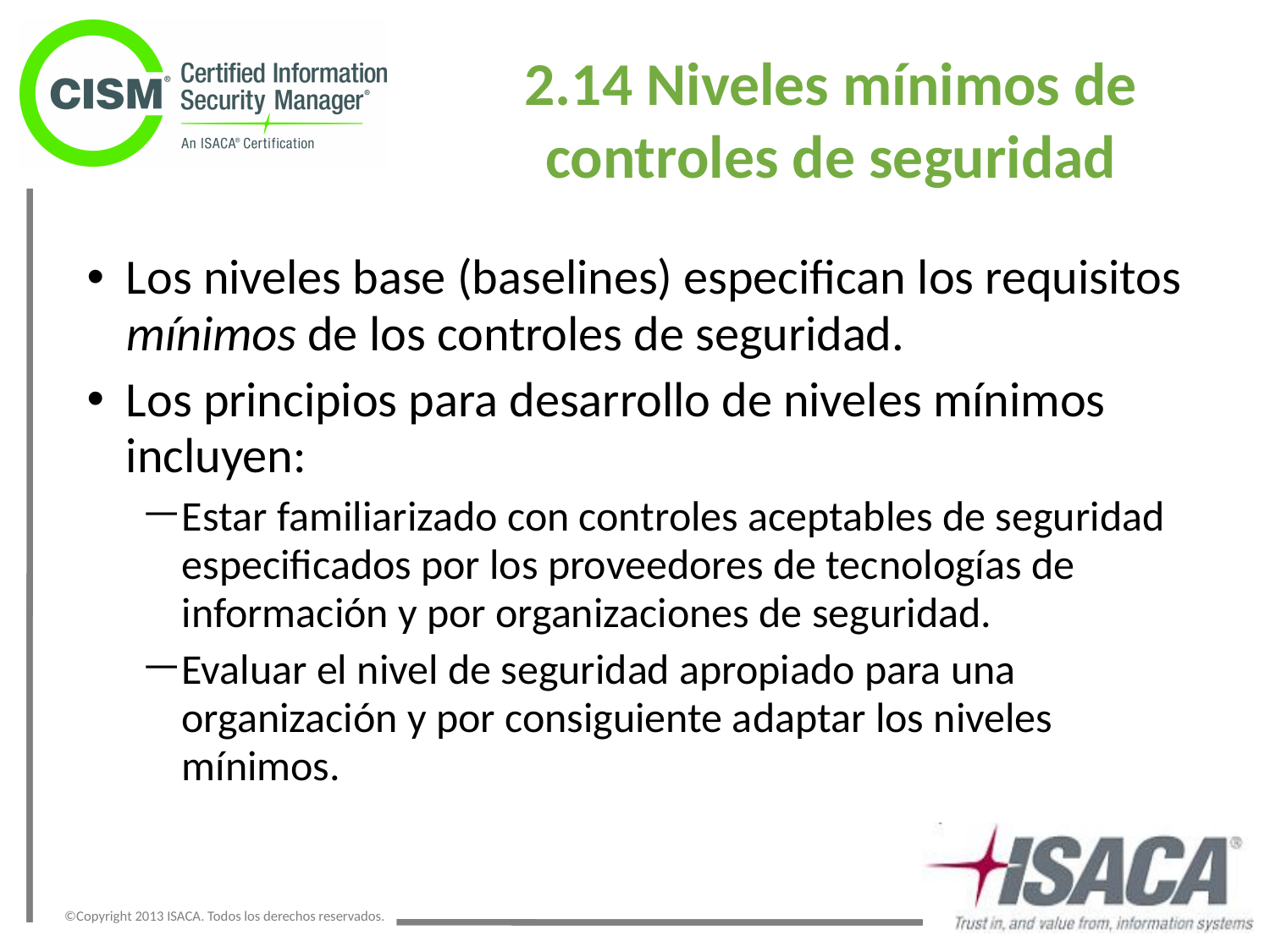

2.14 Niveles mínimos de controles de seguridad
Los niveles base (baselines) especifican los requisitos mínimos de los controles de seguridad.
Los principios para desarrollo de niveles mínimos incluyen:
Estar familiarizado con controles aceptables de seguridad especificados por los proveedores de tecnologías de información y por organizaciones de seguridad.
Evaluar el nivel de seguridad apropiado para una organización y por consiguiente adaptar los niveles mínimos.